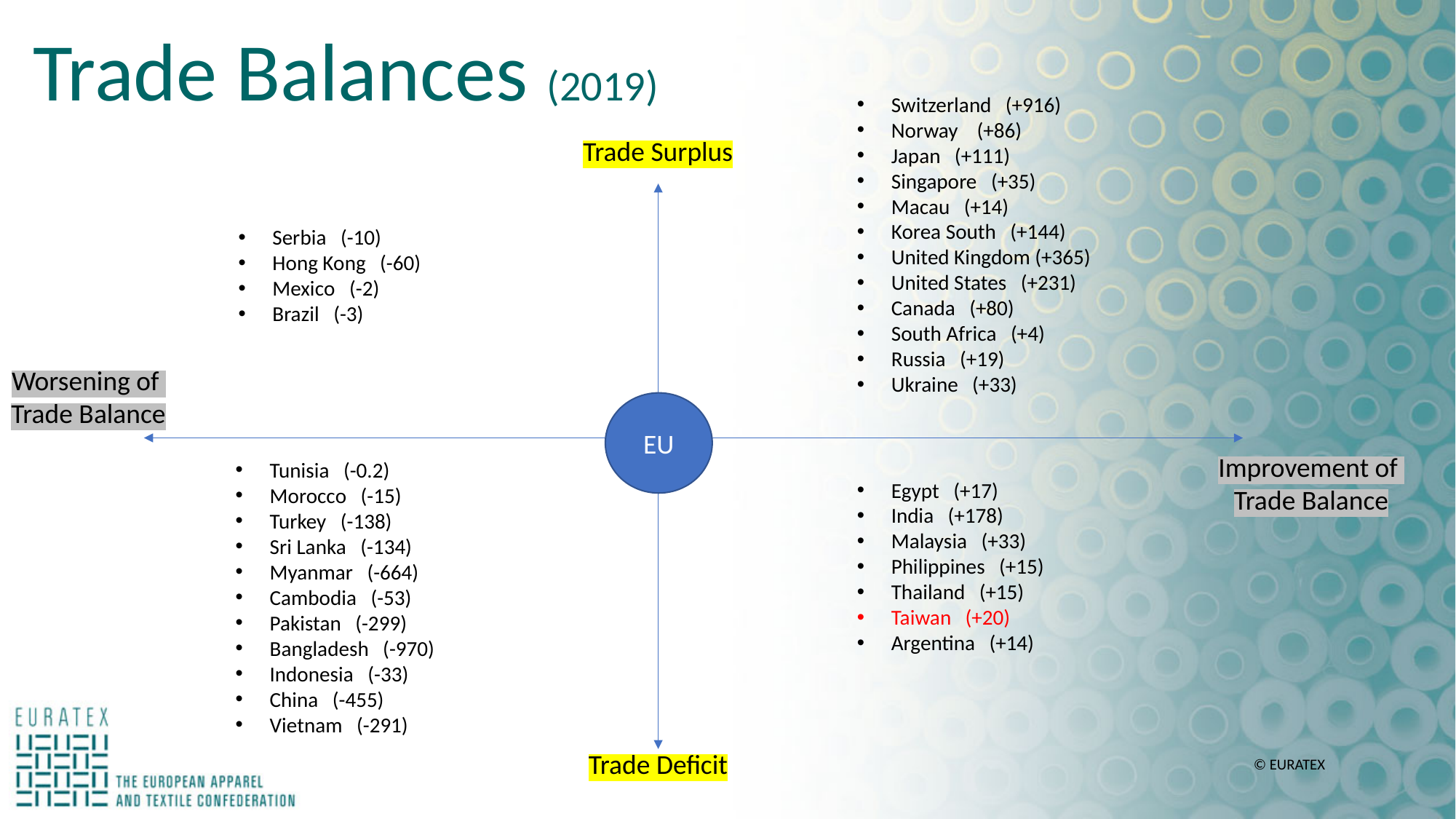

# Trade Balances (2019)
Switzerland   (+916)
Norway    (+86)
Japan   (+111)
Singapore   (+35)
Macau   (+14)
Korea South   (+144)
United Kingdom (+365)
United States   (+231)
Canada   (+80)
South Africa   (+4)
Russia   (+19)
Ukraine   (+33)
Trade Surplus
Serbia   (-10)
Hong Kong   (-60)
Mexico   (-2)
Brazil   (-3)
Worsening of
Trade Balance
EU
Improvement of
Trade Balance
Tunisia   (-0.2)
Morocco   (-15)
Turkey   (-138)
Sri Lanka   (-134)
Myanmar   (-664)
Cambodia   (-53)
Pakistan   (-299)
Bangladesh   (-970)
Indonesia   (-33)
China   (-455)
Vietnam   (-291)
Egypt   (+17)
India   (+178)
Malaysia   (+33)
Philippines   (+15)
Thailand   (+15)
Taiwan   (+20)
Argentina   (+14)
Trade Deficit
© EURATEX